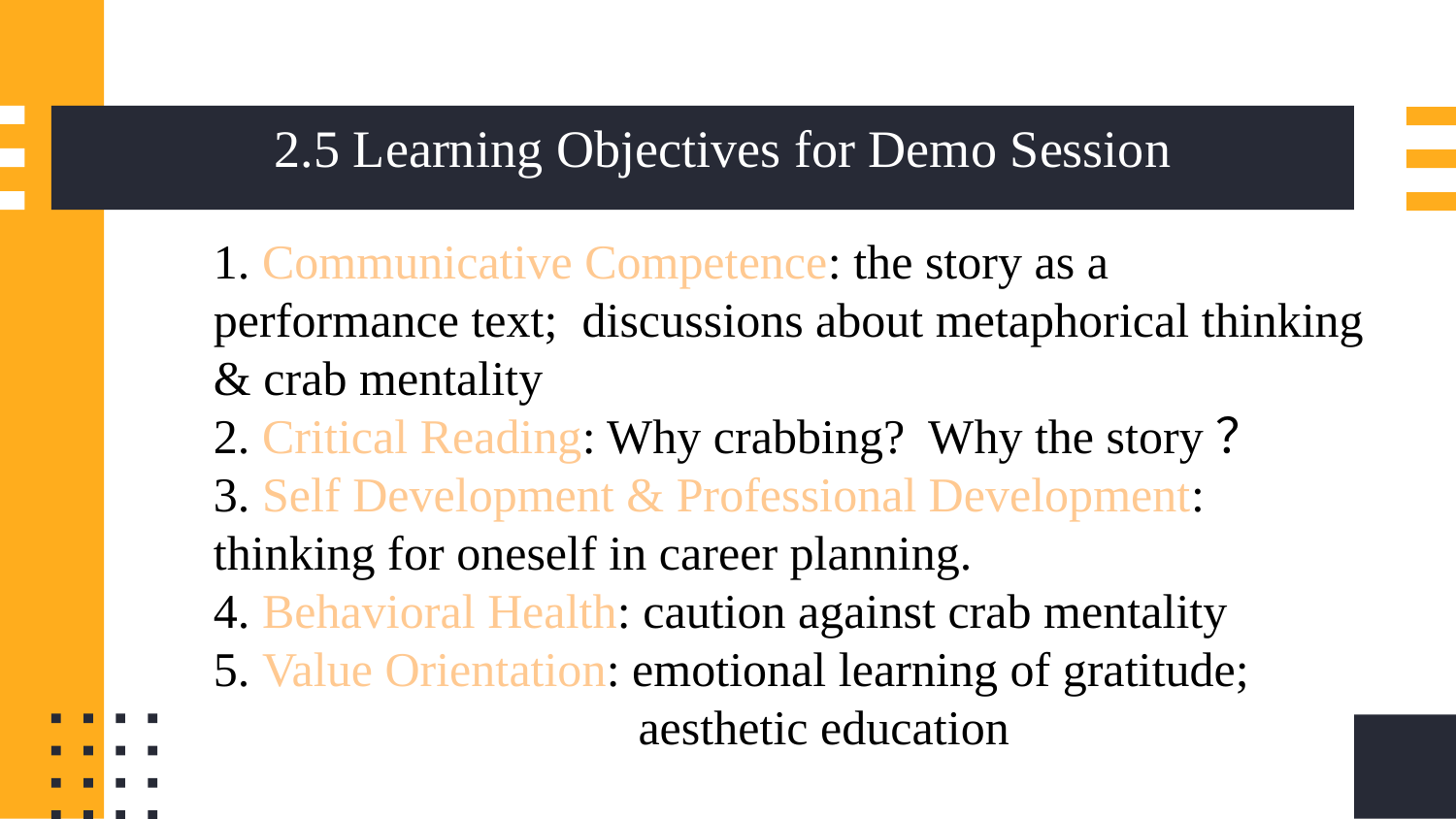

# 2.5 Learning Objectives for Demo Session
1. Communicative Competence: the story as a performance text;  discussions about metaphorical thinking & crab mentality
2. Critical Reading: Why crabbing?  Why the story？
3. Self Development & Professional Development:         thinking for oneself in career planning.
4. Behavioral Health: caution against crab mentality
5. Value Orientation: emotional learning of gratitude;
                                   aesthetic education
9